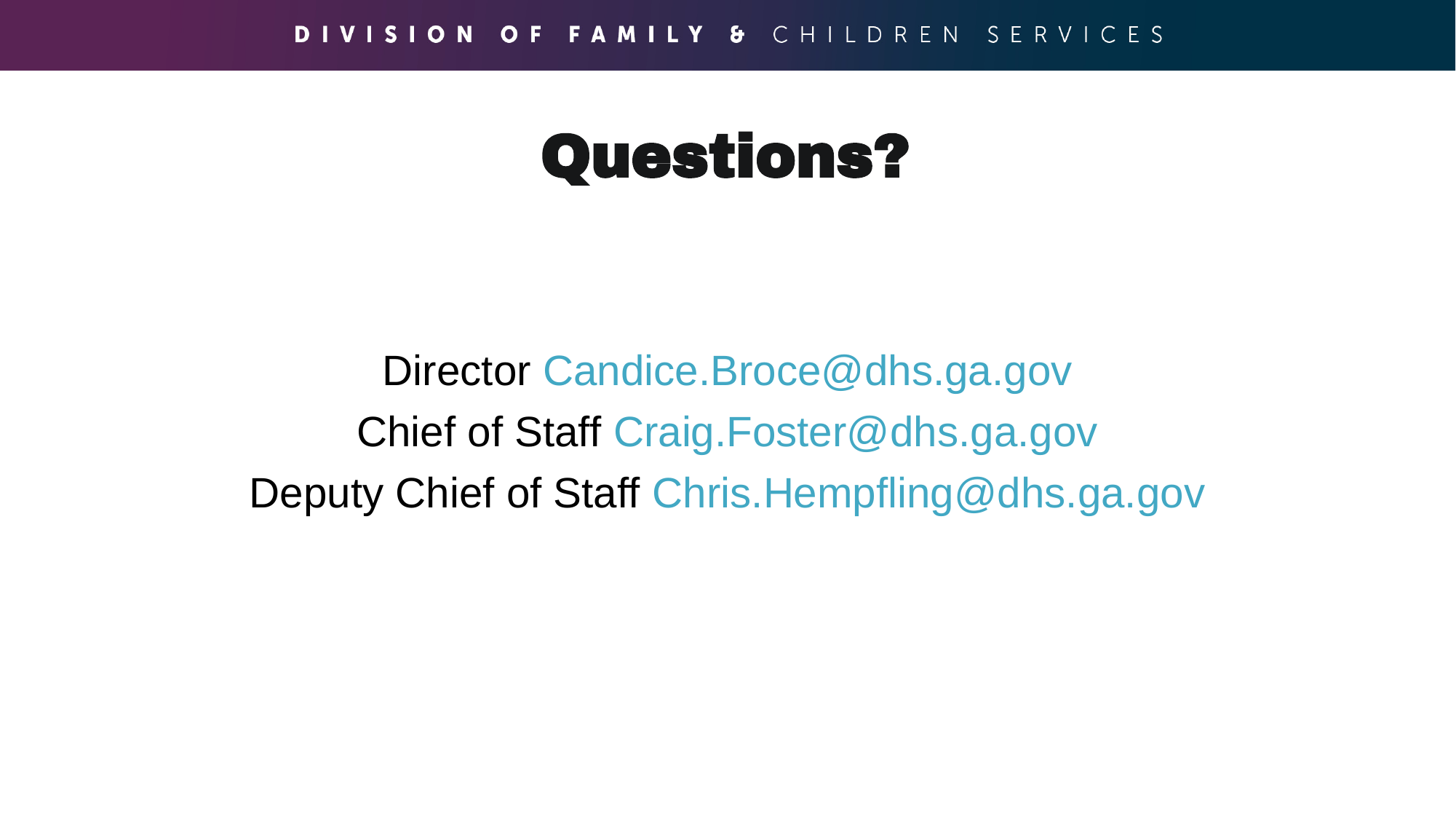

Questions?

Director Candice.Broce@dhs.ga.gov
Chief of Staff Craig.Foster@dhs.ga.gov
Deputy Chief of Staff Chris.Hempfling@dhs.ga.gov